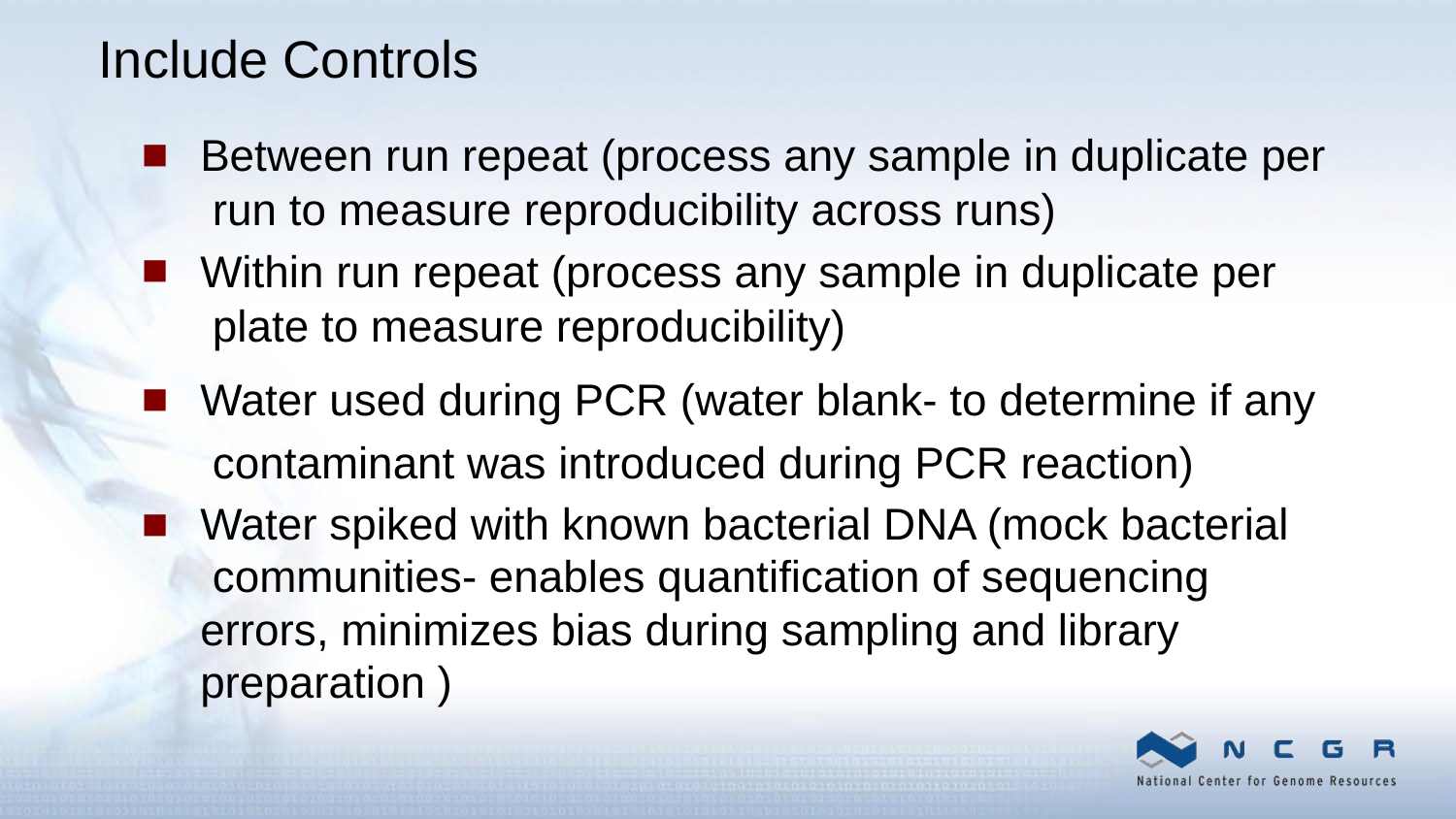

# Include Controls
Between run repeat (process any sample in duplicate per  run to measure reproducibility across runs)
Within run repeat (process any sample in duplicate per  plate to measure reproducibility)
Water used during PCR (water blank- to determine if any  contaminant was introduced during PCR reaction)
Water spiked with known bacterial DNA (mock bacterial  communities- enables quantification of sequencing  errors, minimizes bias during sampling and library  preparation )